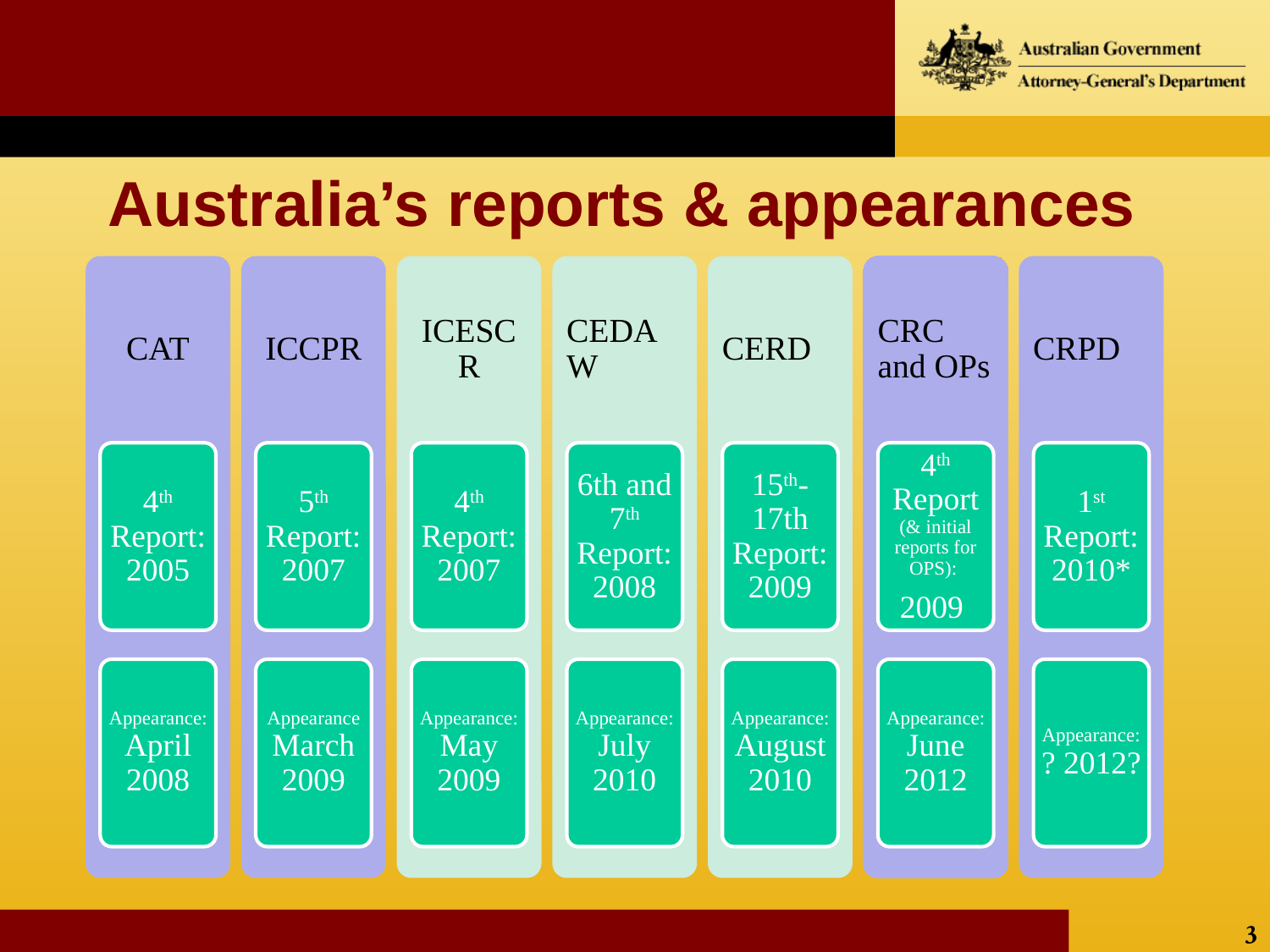

# Australia’s reports & appearances
CAT
4th Report: 2005
Appearance: April 2008
ICCPR
5th Report: 2007
Appearance March 2009
ICESCR
4th Report: 2007
Appearance: May 2009
CEDAW
6th and 7th Report: 2008
Appearance: July 2010
CERD
15th-17th Report: 2009
Appearance: August 2010
CRC and OPs
4th Report (& initial reports for OPS):
2009
Appearance: June 2012
CRPD
1st Report: 2010*
Appearance: ? 2012?
3